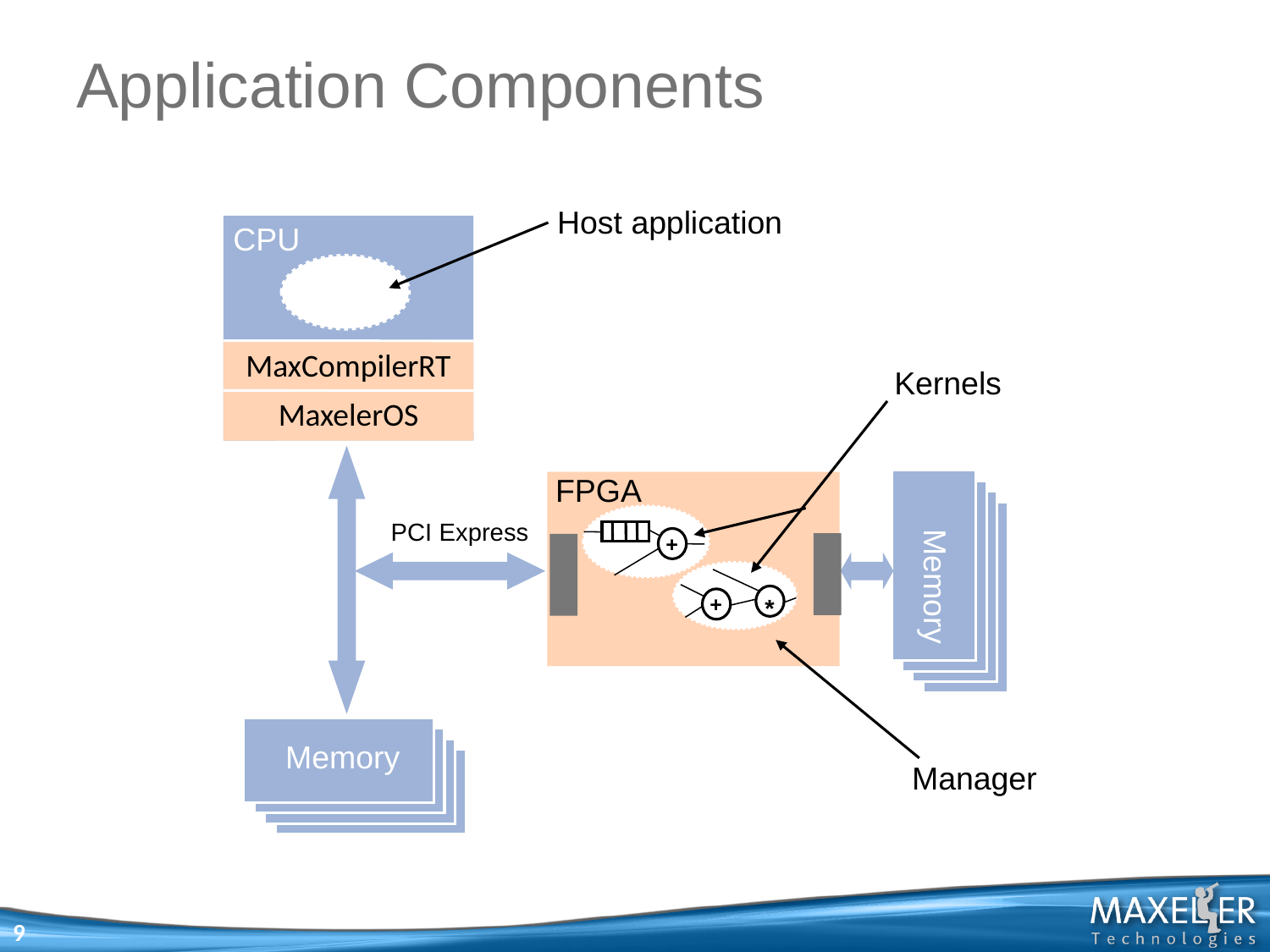

# Application Components
Host application
CPU

MaxCompilerRT
MaxelerOS

Kernels

FPGA

PCI Express

Memory

+

+

*

Memory
Manager
9